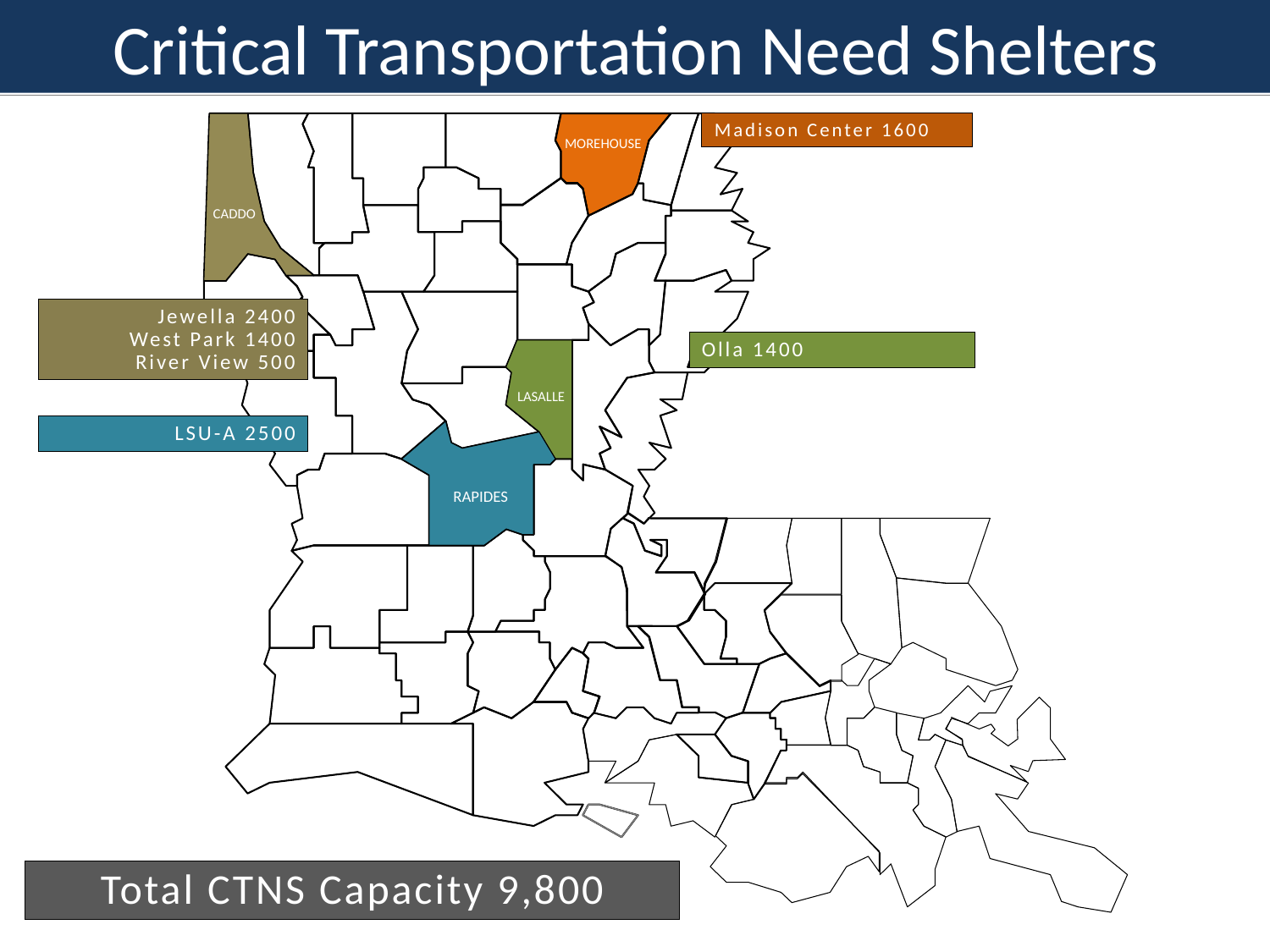

Critical Transportation Need Shelters
Madison Center 1600

W
W
MOREHOUSE
E
E
CLAIBORNE
UNION
BOSSIER
CLAIBORNE
WEST
WEST
EAST
EAST
UNION
BOSSIER
B
B
S
S
CARROLL

T
T

E
E
LINCOLN
R
R
CADDO

RICHLAND
OUACHITA
RICHLAND
OUACHITA
MADISON
MADISON

JACKSON
BIENVILLE

BIENVILLE

FRANKLIN
RED
RED
CALDWELL
TENSAS
FRANKLIN
TENSAS
CALDWELL
N
DESOTO
RIVER
RIVER
A
DESOTO

T
WINN
WINN
C

H

CATAHOULA
CATAHOULA
I

T
C
C
O
LASALLE
O
O
SABINE
C
GRANT
GRANT
N
N
H
C
C
E

SABINE
O
O
S
R
R
D
D

I
I
A
A
RAPIDES
RAPIDES
VERNON
VERNON
AVOYELLES
AVOYELLES

T
WEST
WEST

ST
EAST
A
FELICIANA
WASHINGTON
HELENA
FELICIANA
N

G
EVANGELINE
I
I
BEAUREGARD

EVANGELINE
BEAUREGARD
P

POINTE
POINTE
ST.
SAINT
A
A
ALLEN
ALLEN

COUPEE
COUPEE
LANDRY
LANDRY
EAST
EAST
H
H
ST
BATON
BATON
O
O
WEST
WEST
ROUGE
ROUGE
TAMMANY

BATON
BATON

A

ROUGE

ACADIA

SAINT
ST.
JEFFERSON
ACADIA
JEFFERSON
CALCASIEU
LAFAYETTE
LAFAYETTE
CALCASIEU
MARTIN
MARTIN
DAVIS
DAVIS
IBERVILLE
ASCENSION
IBERVILLE

ST.

JOHN
ST.

JAM ES

J
J
IBERIA
ST
ASSUMPTION

E
E

CAMERON
CAMERON
F
F
VERMILION

SAINT  BERNARD
ST.
ST.
VERMILION
F
F
P
P
L
L
MARTIN
MARTIN
E
E
L
L
A
A
R
R
ST.
A
A
F
F
S
S
MARY
Q
Q
O
O
O
O
N
N
U
U

U
U
E
E
VER
R
R
M
M
C
C
I
I
H
H
TERREBONNE
N
N
E
E
E
E
S
S

Jewella 2400
West Park 1400
River View 500
Olla 1400
LSU-A 2500

Total CTNS Capacity 9,800